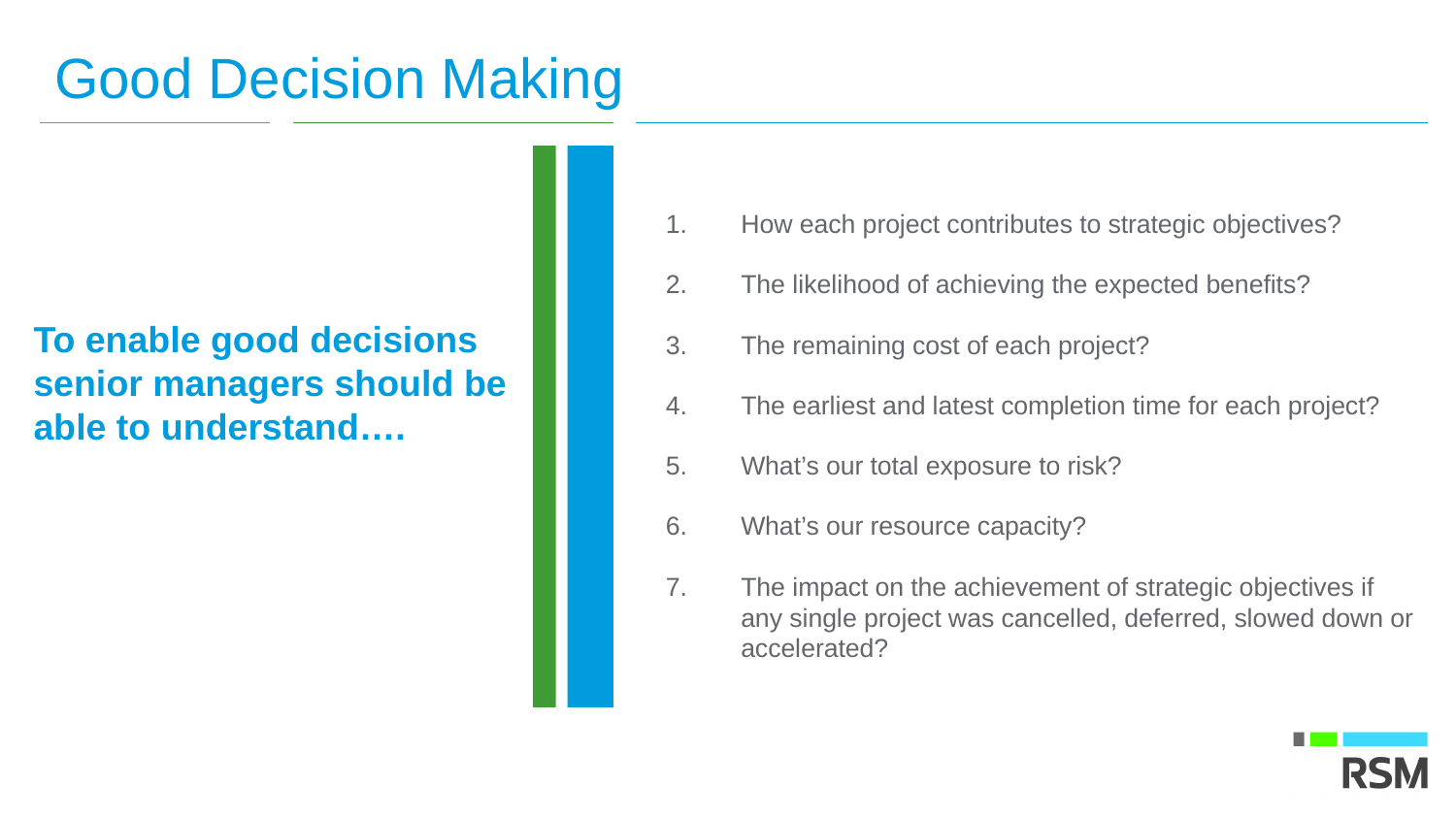

Good Decision Making
How each project contributes to strategic objectives?
The likelihood of achieving the expected benefits?
The remaining cost of each project?
The earliest and latest completion time for each project?
What’s our total exposure to risk?
What’s our resource capacity?
The impact on the achievement of strategic objectives if any single project was cancelled, deferred, slowed down or accelerated?
To enable good decisions senior managers should be able to understand….